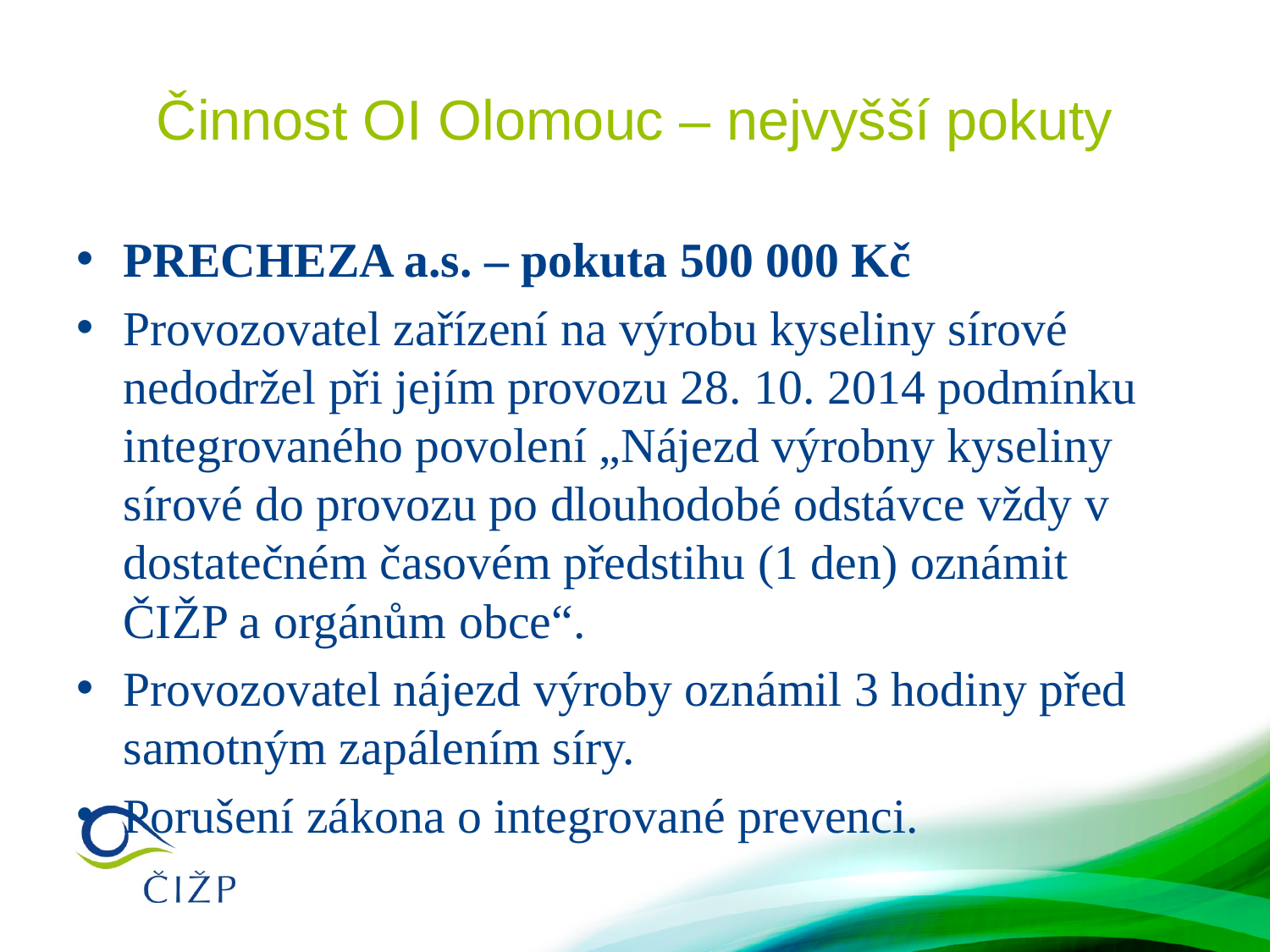

# Činnost OI Olomouc – nejvyšší pokuty
PRECHEZA a.s. – pokuta 500 000 Kč
Provozovatel zařízení na výrobu kyseliny sírové nedodržel při jejím provozu 28. 10. 2014 podmínku integrovaného povolení „Nájezd výrobny kyseliny sírové do provozu po dlouhodobé odstávce vždy v dostatečném časovém předstihu (1 den) oznámit ČIŽP a orgánům obce“.
Provozovatel nájezd výroby oznámil 3 hodiny před samotným zapálením síry.
Porušení zákona o integrované prevenci.